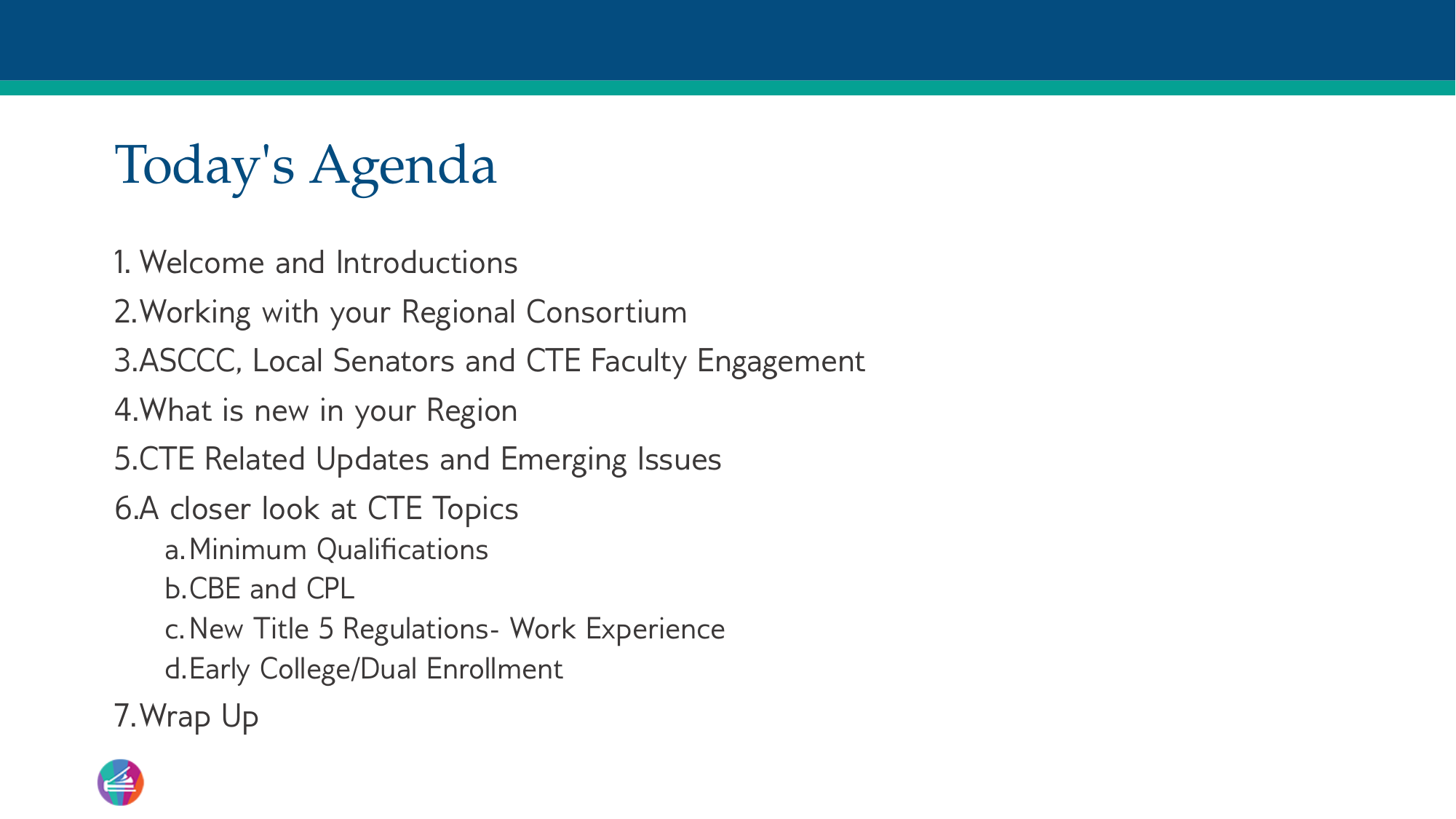

# Today's Agenda
Welcome and Introductions
Working with your Regional Consortium
ASCCC, Local Senators and CTE Faculty Engagement
What is new in your Region
CTE Related Updates and Emerging Issues
A closer look at CTE Topics
Minimum Qualifications
CBE and CPL
New Title 5 Regulations- Work Experience
Early College/Dual Enrollment
Wrap Up